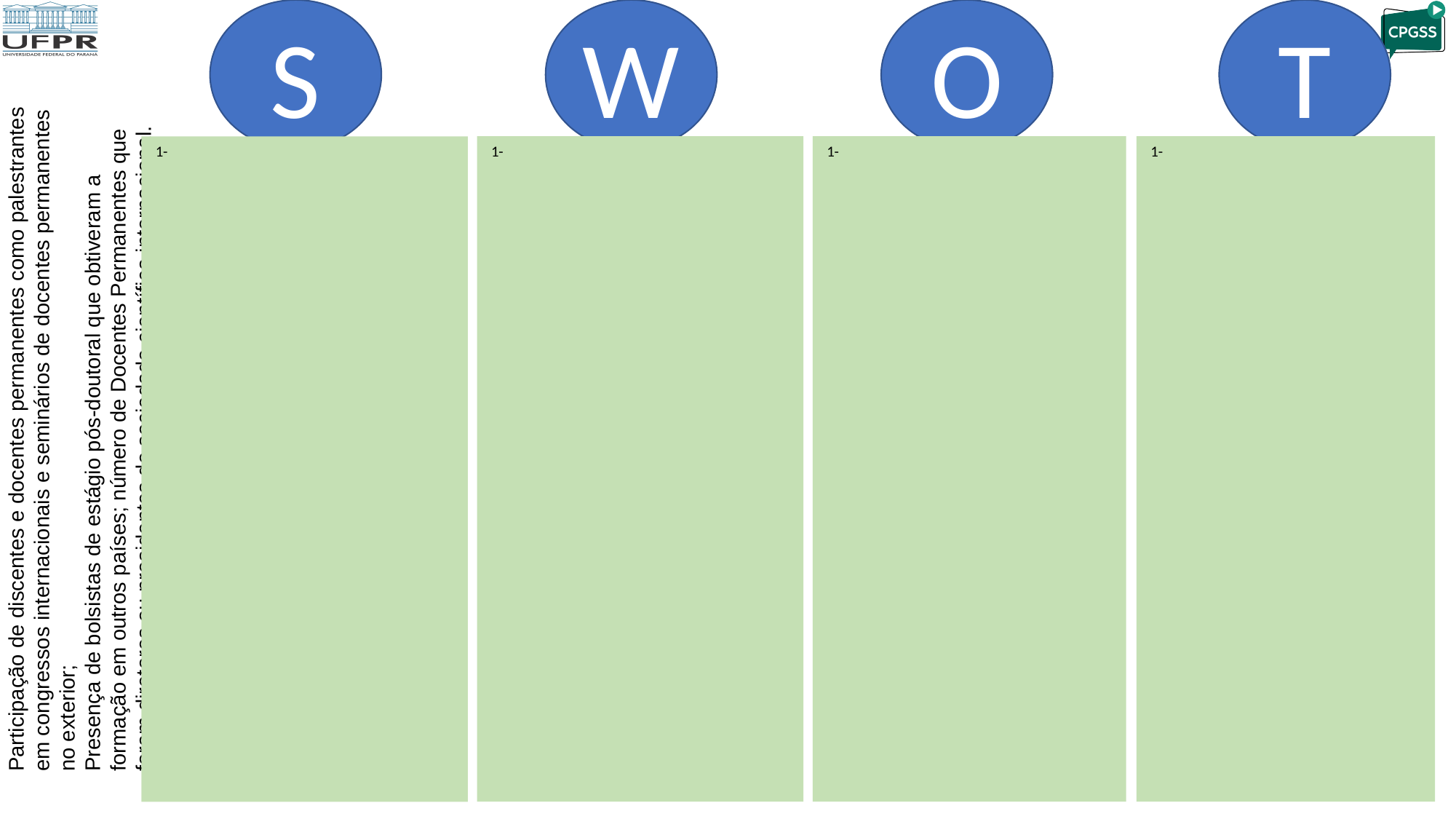

S
W
T
O
Participação de discentes e docentes permanentes como palestrantes em congressos internacionais e seminários de docentes permanentes no exterior;
Presença de bolsistas de estágio pós-doutoral que obtiveram a formação em outros países; número de Docentes Permanentes que foram diretores ou presidentes de sociedade científica internacional.
 1-

 1-

 1-

 1-